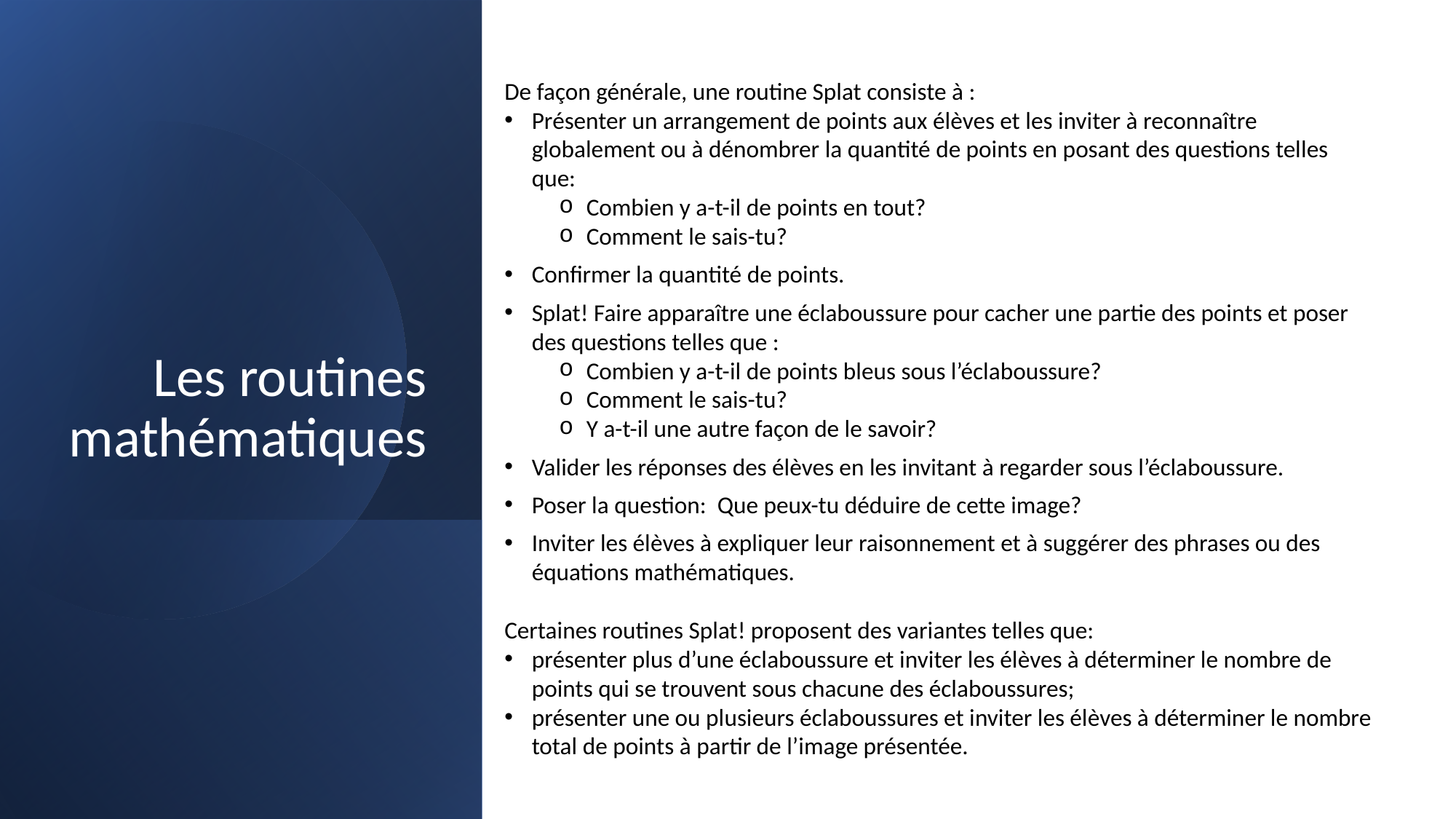

De façon générale, une routine Splat consiste à :
Présenter un arrangement de points aux élèves et les inviter à reconnaître globalement ou à dénombrer la quantité de points en posant des questions telles que:
Combien y a-t-il de points en tout?
Comment le sais-tu?
Confirmer la quantité de points.
Splat! Faire apparaître une éclaboussure pour cacher une partie des points et poser des questions telles que :
Combien y a-t-il de points bleus sous l’éclaboussure?
Comment le sais-tu?
Y a-t-il une autre façon de le savoir?
Valider les réponses des élèves en les invitant à regarder sous l’éclaboussure.
Poser la question:  Que peux-tu déduire de cette image?
Inviter les élèves à expliquer leur raisonnement et à suggérer des phrases ou des équations mathématiques.

Certaines routines Splat! proposent des variantes telles que:
présenter plus d’une éclaboussure et inviter les élèves à déterminer le nombre de points qui se trouvent sous chacune des éclaboussures;
présenter une ou plusieurs éclaboussures et inviter les élèves à déterminer le nombre total de points à partir de l’image présentée.
# Les routines mathématiques